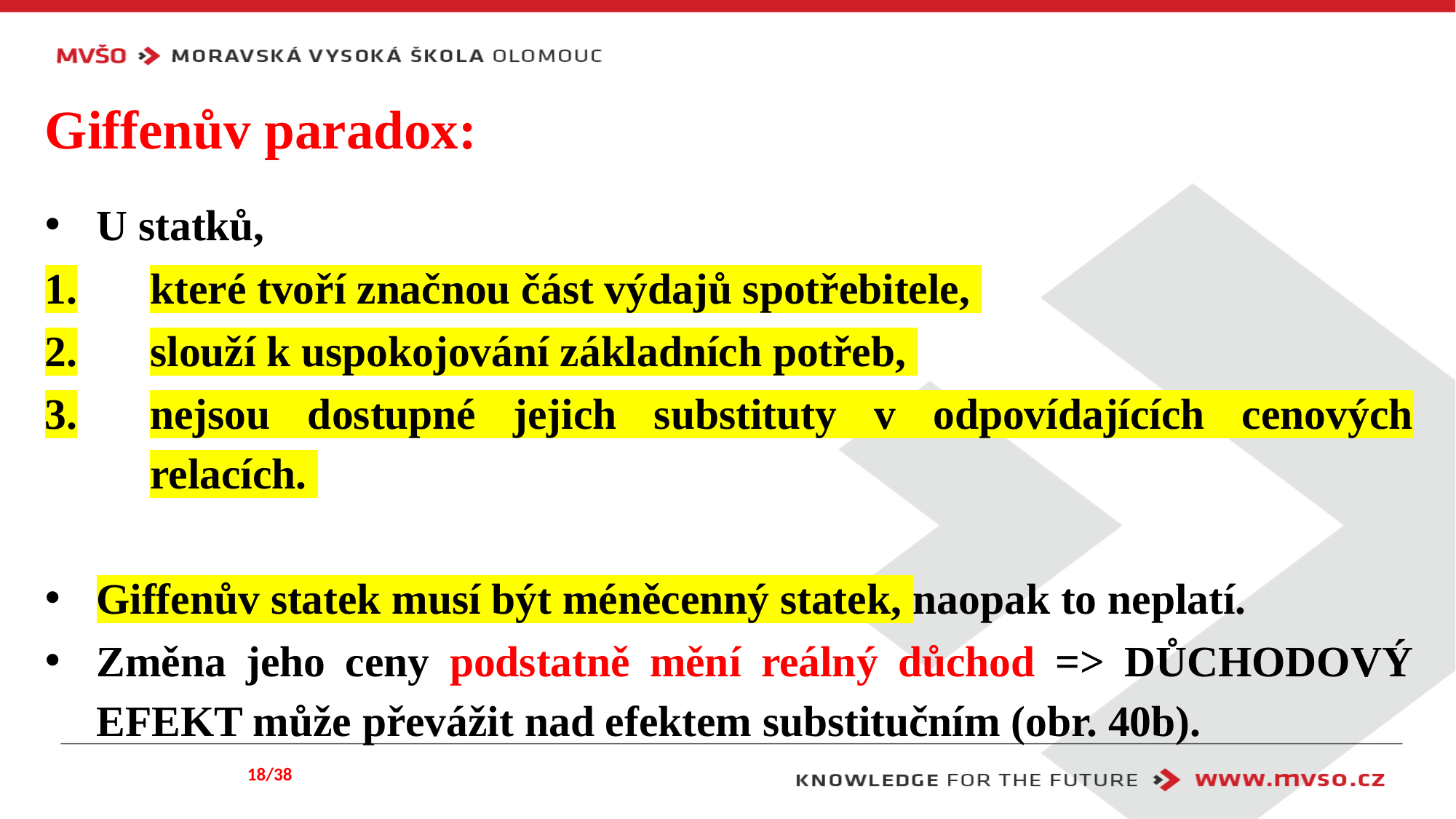

# Giffenův paradox:
U statků,
které tvoří značnou část výdajů spotřebitele,
slouží k uspokojování základních potřeb,
nejsou dostupné jejich substituty v odpovídajících cenových relacích.

Giffenův statek musí být méněcenný statek, naopak to neplatí.
Změna jeho ceny podstatně mění reálný důchod => DŮCHODOVÝ EFEKT může převážit nad efektem substitučním (obr. 40b).
18/38